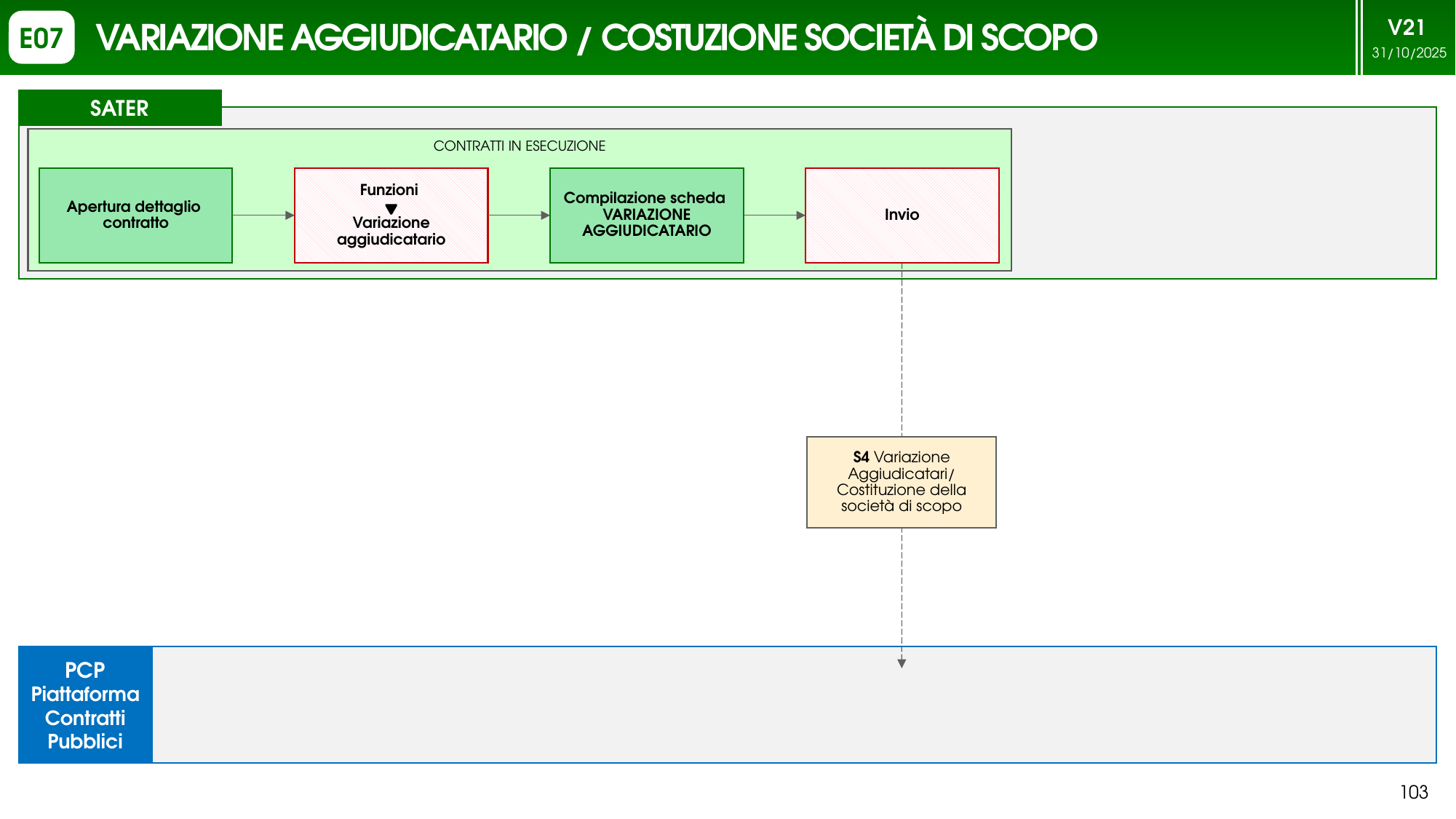

V21
31/10/2025
# VARIAZIONE AGGIUDICATARIO / COSTUZIONE Società DI SCOPO
E07
SATER

CONTRATTI IN ESECUZIONE
Apertura dettaglio
contratto
Funzioni
▼
Variazione aggiudicatario
Compilazione scheda
VARIAZIONE AGGIUDICATARIO
Invio
S4 Variazione Aggiudicatari/
Costituzione della società di scopo

PCP Piattaforma Contratti Pubblici
103